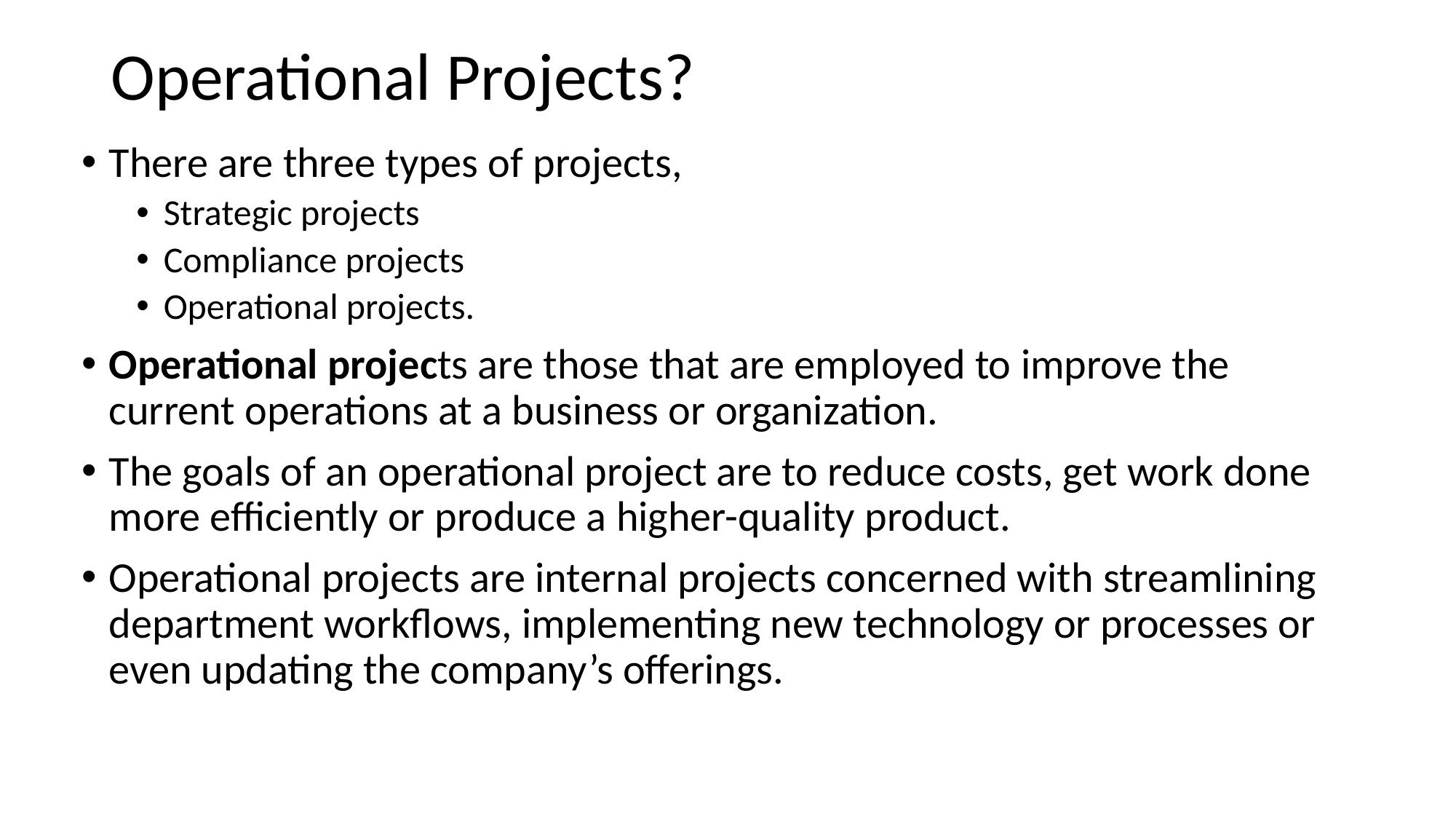

# Operational Projects?
There are three types of projects,
Strategic projects
Compliance projects
Operational projects.
Operational projects are those that are employed to improve the current operations at a business or organization.
The goals of an operational project are to reduce costs, get work done more efficiently or produce a higher-quality product.
Operational projects are internal projects concerned with streamlining department workflows, implementing new technology or processes or even updating the company’s offerings.